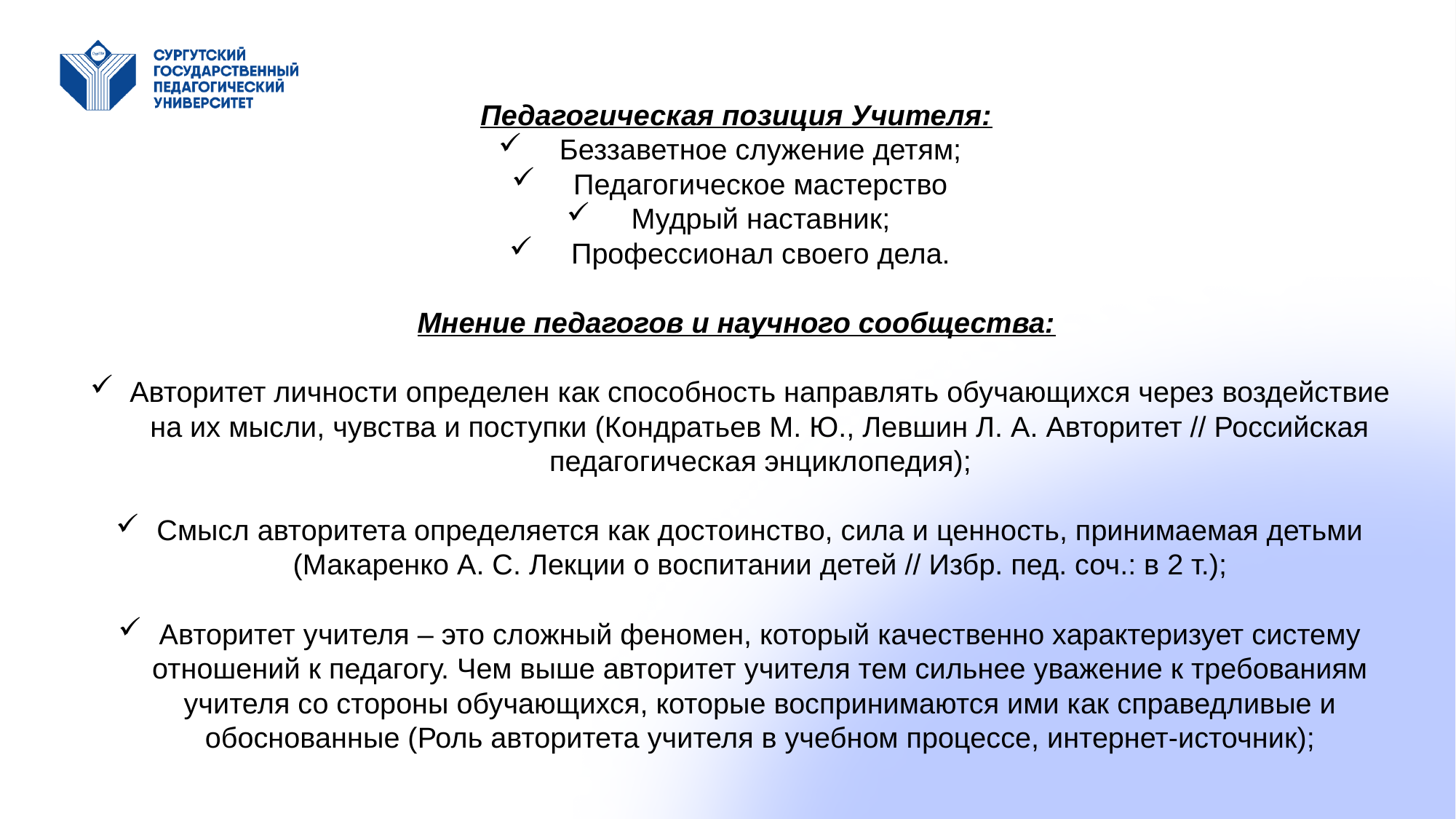

# Педагогическая позиция Учителя:
Беззаветное служение детям;
Педагогическое мастерство
Мудрый наставник;
Профессионал своего дела.

Мнение педагогов и научного сообщества:

Авторитет личности определен как способность направлять обучающихся через воздействие на их мысли, чувства и поступки (Кондратьев М. Ю., Левшин Л. А. Авторитет // Российская педагогическая энциклопедия);

Смысл авторитета определяется как достоинство, сила и ценность, принимаемая детьми (Макаренко А. С. Лекции о воспитании детей // Избр. пед. соч.: в 2 т.);

Авторитет учителя – это сложный феномен, который качественно характеризует систему отношений к педагогу. Чем выше авторитет учителя тем сильнее уважение к требованиям учителя со стороны обучающихся, которые воспринимаются ими как справедливые и обоснованные (Роль авторитета учителя в учебном процессе, интернет-источник);